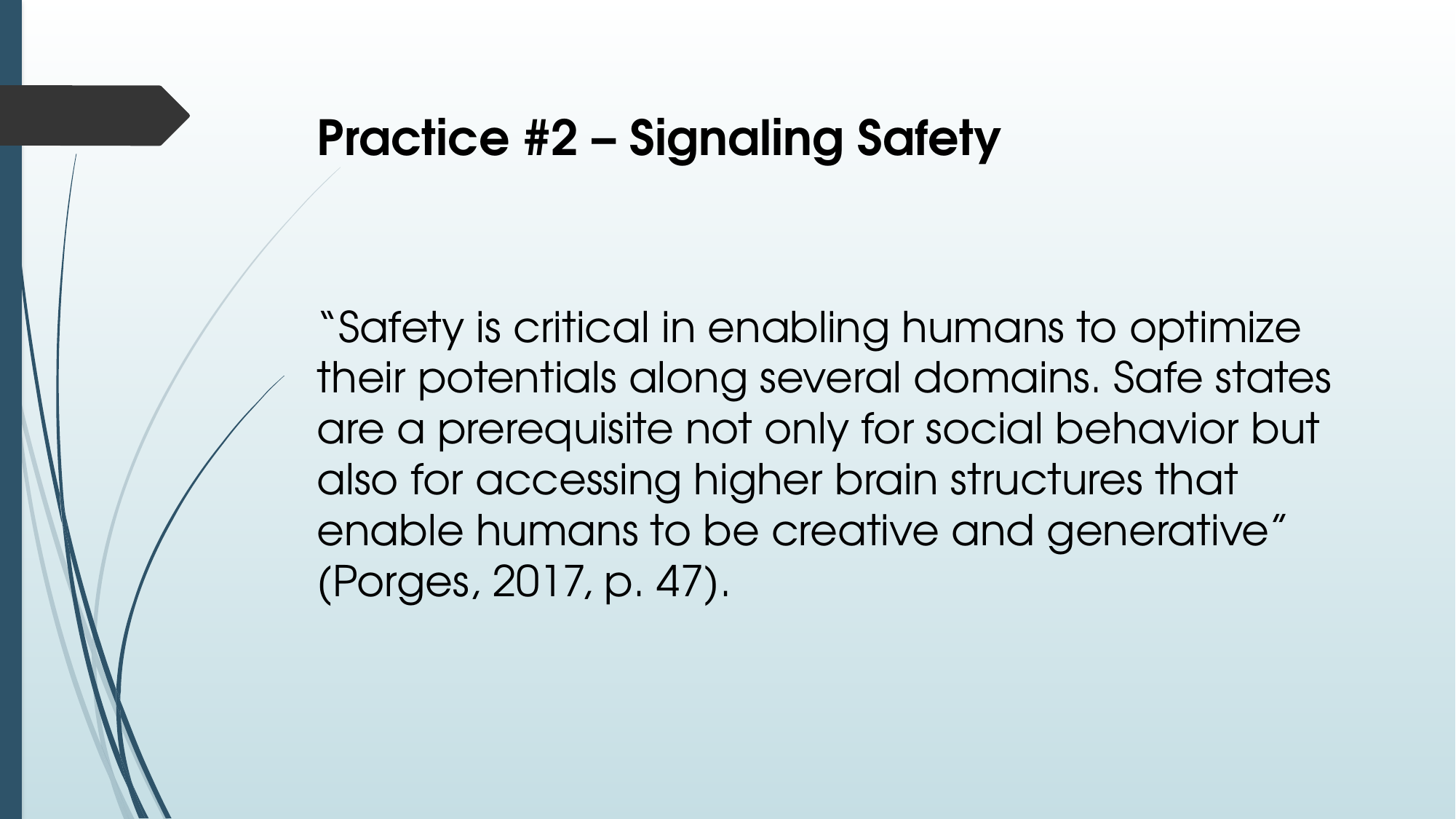

Practice #2 – Signaling Safety
“Safety is critical in enabling humans to optimize their potentials along several domains. Safe states are a prerequisite not only for social behavior but also for accessing higher brain structures that enable humans to be creative and generative” (Porges, 2017, p. 47).